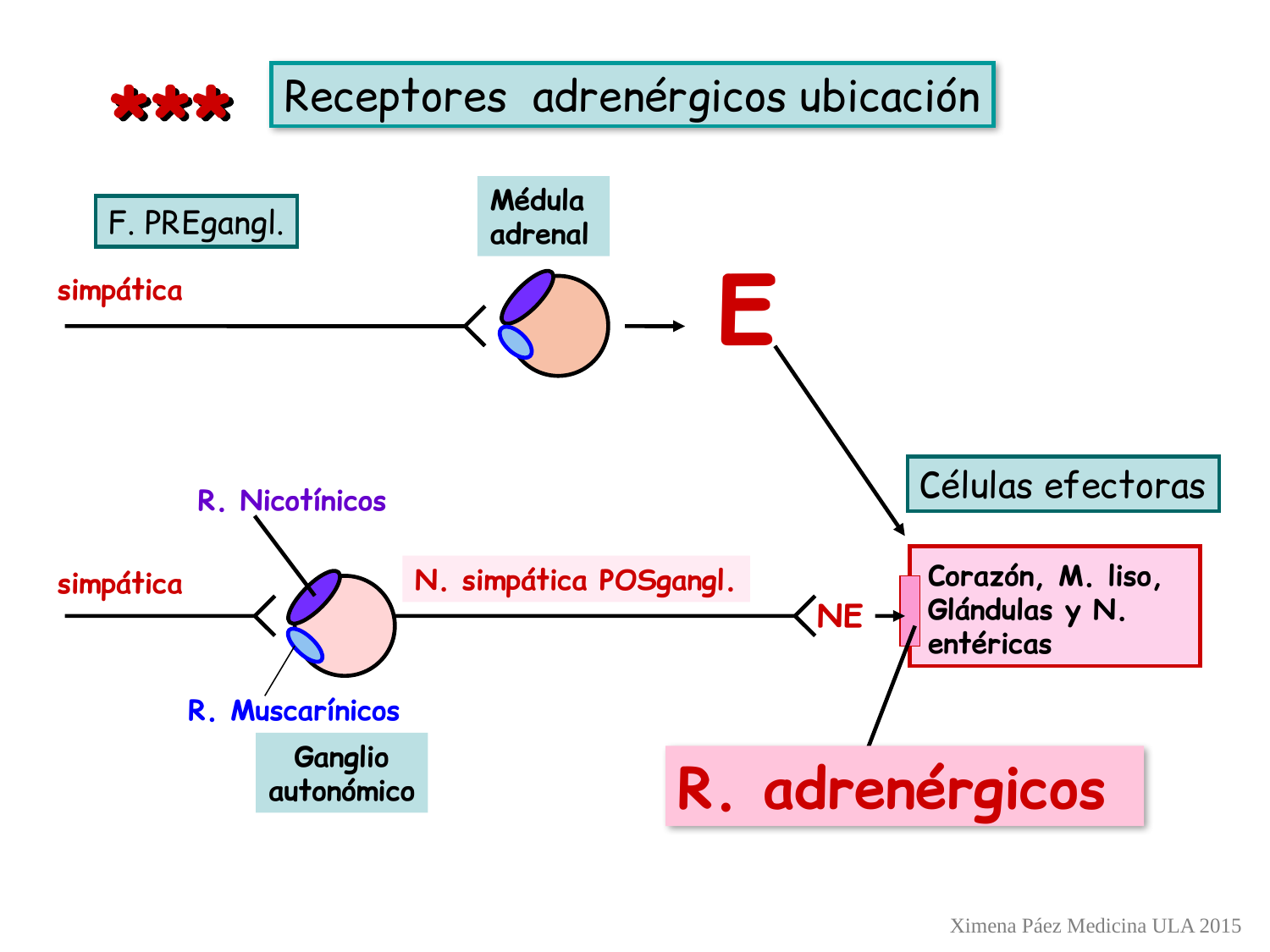

***
Receptores  adrenérgicos ubicación
Médula
adrenal
F. PREgangl.
E

simpática

Células efectoras
R. Nicotínicos

Corazón, M. liso,
Glándulas y N.
entéricas
N. simpática POSgangl.
simpática

NE

R. Muscarínicos
Ganglio
autonómico
R. adrenérgicos
Ximena Páez Medicina ULA 2015